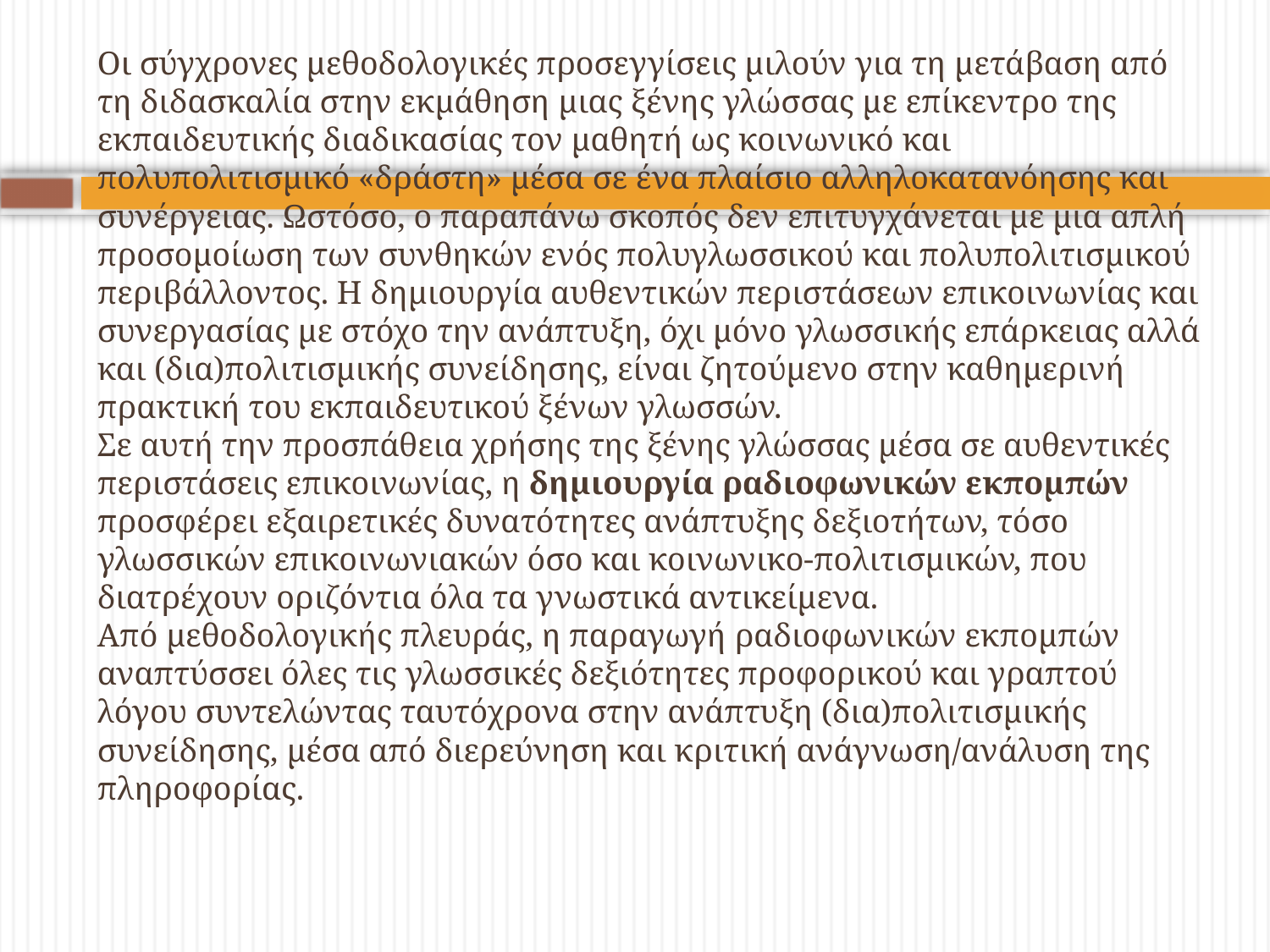

# Οι σύγχρονες μεθοδολογικές προσεγγίσεις μιλούν για τη μετάβαση από τη διδασκαλία στην εκμάθηση μιας ξένης γλώσσας με επίκεντρο της εκπαιδευτικής διαδικασίας τον μαθητή ως κοινωνικό και πολυπολιτισμικό «δράστη» μέσα σε ένα πλαίσιο αλληλοκατανόησης και συνέργειας. Ωστόσο, ο παραπάνω σκοπός δεν επιτυγχάνεται με μια απλή προσομοίωση των συνθηκών ενός πολυγλωσσικού και πολυπολιτισμικού περιβάλλοντος. Η δημιουργία αυθεντικών περιστάσεων επικοινωνίας και συνεργασίας με στόχο την ανάπτυξη, όχι μόνο γλωσσικής επάρκειας αλλά και (δια)πολιτισμικής συνείδησης, είναι ζητούμενο στην καθημερινή πρακτική του εκπαιδευτικού ξένων γλωσσών. Σε αυτή την προσπάθεια χρήσης της ξένης γλώσσας μέσα σε αυθεντικές περιστάσεις επικοινωνίας, η δημιουργία ραδιοφωνικών εκπομπών προσφέρει εξαιρετικές δυνατότητες ανάπτυξης δεξιοτήτων, τόσο γλωσσικών επικοινωνιακών όσο και κοινωνικο-πολιτισμικών, που διατρέχουν οριζόντια όλα τα γνωστικά αντικείμενα. Από μεθοδολογικής πλευράς, η παραγωγή ραδιοφωνικών εκπομπών αναπτύσσει όλες τις γλωσσικές δεξιότητες προφορικού και γραπτού λόγου συντελώντας ταυτόχρονα στην ανάπτυξη (δια)πολιτισμικής συνείδησης, μέσα από διερεύνηση και κριτική ανάγνωση/ανάλυση της πληροφορίας.